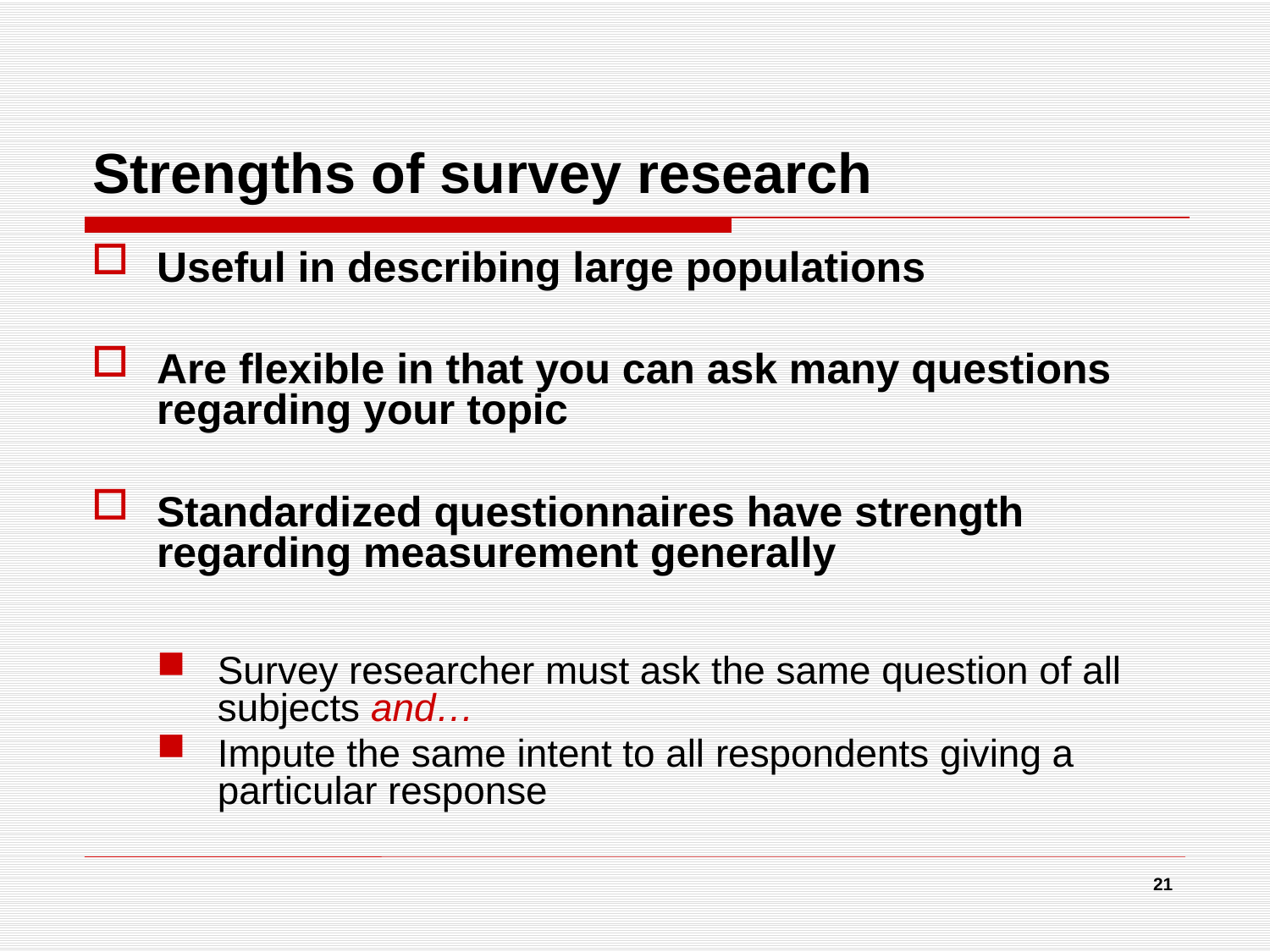

# Strengths of survey research
Useful in describing large populations

Are flexible in that you can ask many questions regarding your topic

Standardized questionnaires have strength regarding measurement generally

Survey researcher must ask the same question of all subjects and…
Impute the same intent to all respondents giving a particular response
21